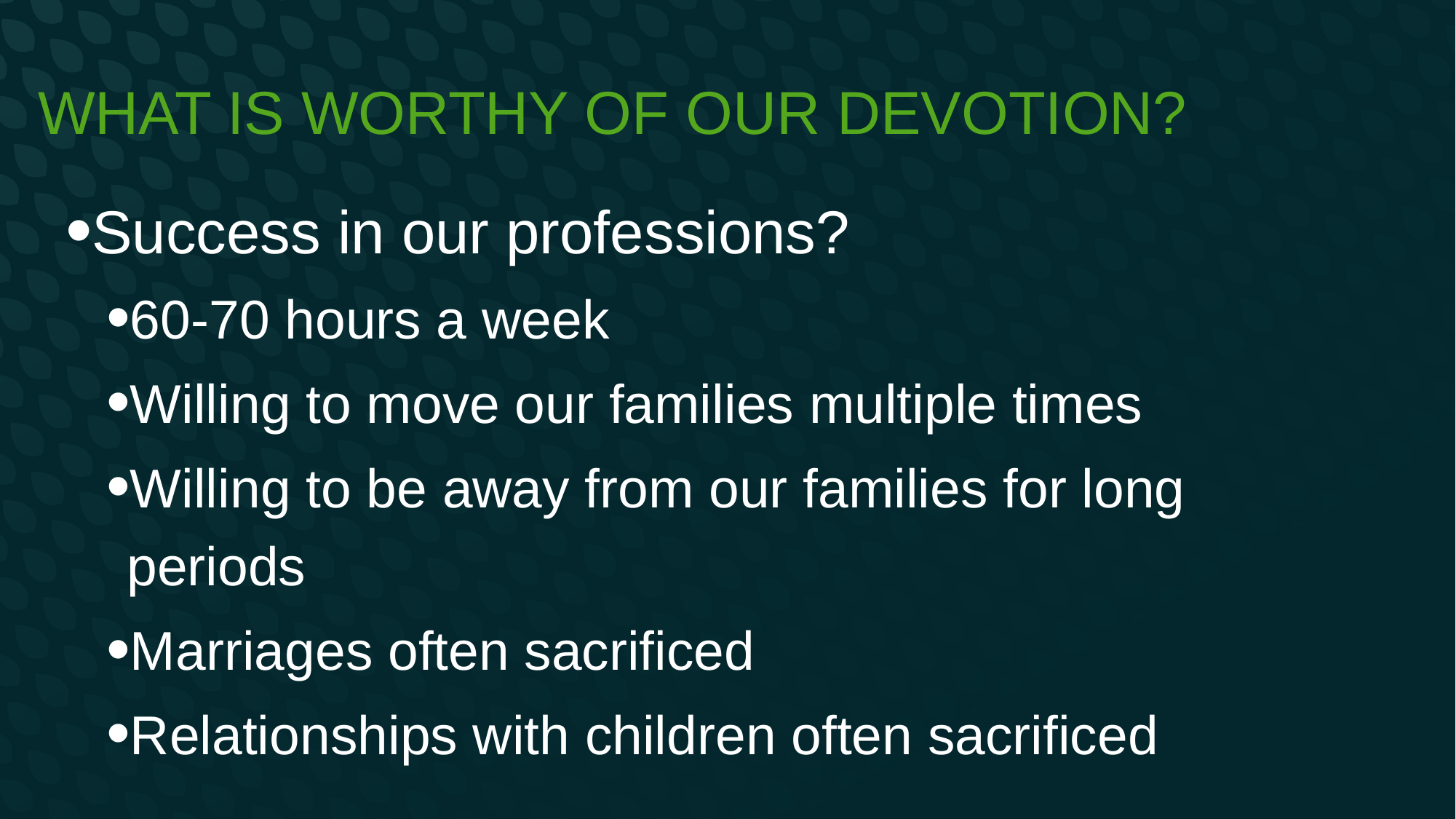

# What is worthy of our devotion?
Success in our professions?
60-70 hours a week
Willing to move our families multiple times
Willing to be away from our families for long periods
Marriages often sacrificed
Relationships with children often sacrificed